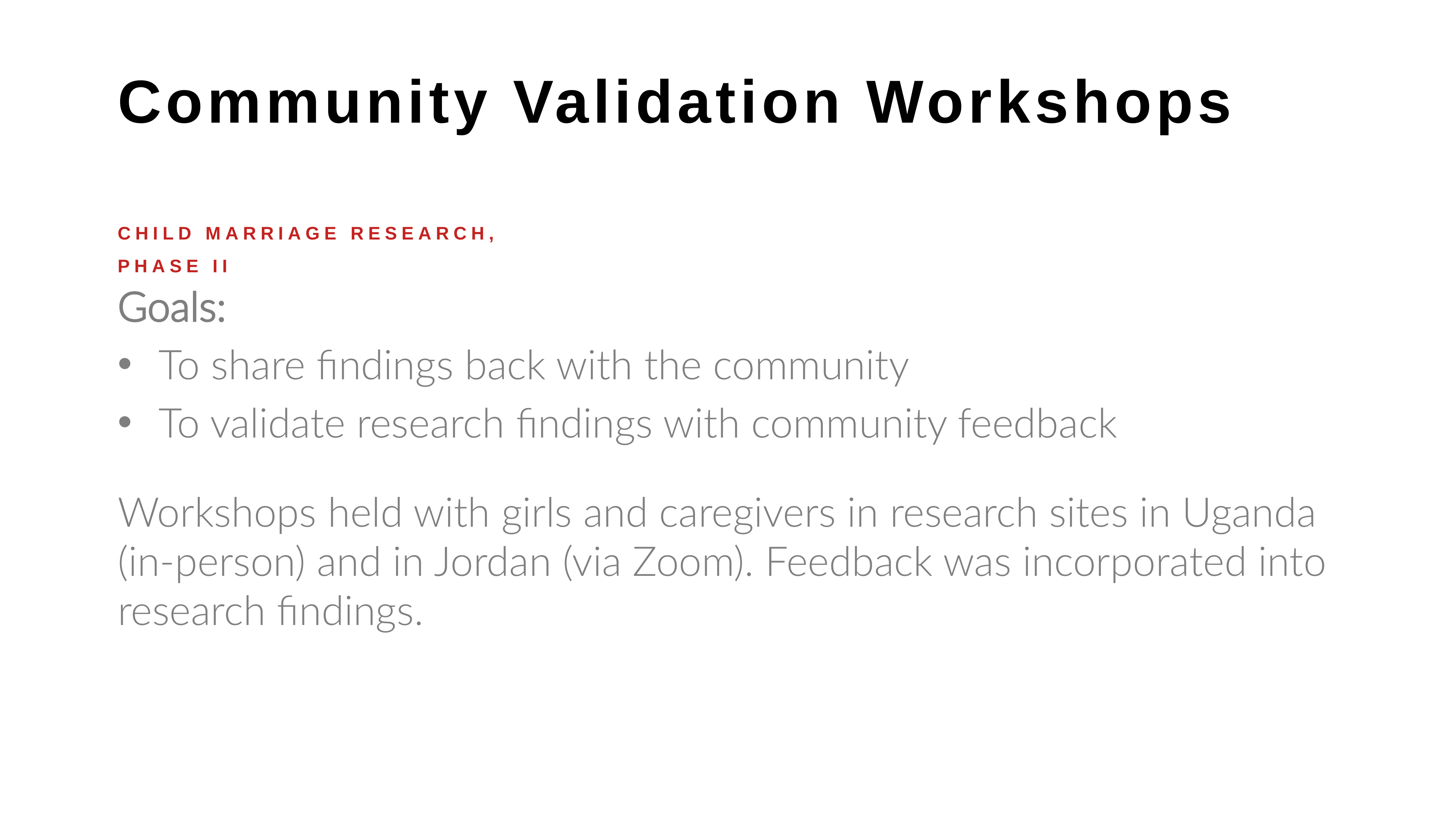

Community Validation Workshops
CHILD MARRIAGE RESEARCH, PHASE II
Goals:
To share findings back with the community
To validate research findings with community feedback

Workshops held with girls and caregivers in research sites in Uganda (in-person) and in Jordan (via Zoom). Feedback was incorporated into research findings.